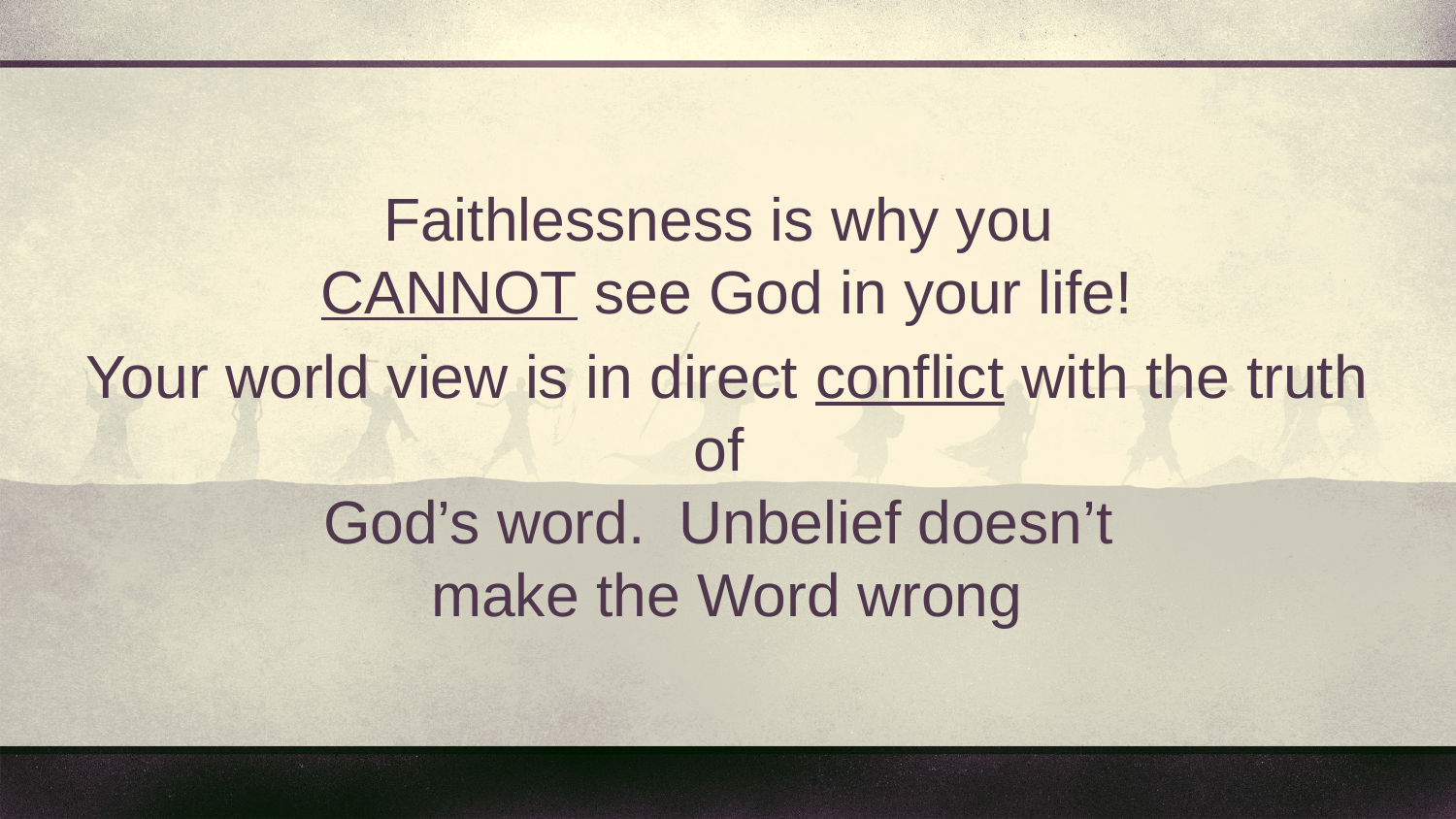

Faithlessness is why you
CANNOT see God in your life!
Your world view is in direct conflict with the truth of
God’s word.  Unbelief doesn’t
make the Word wrong